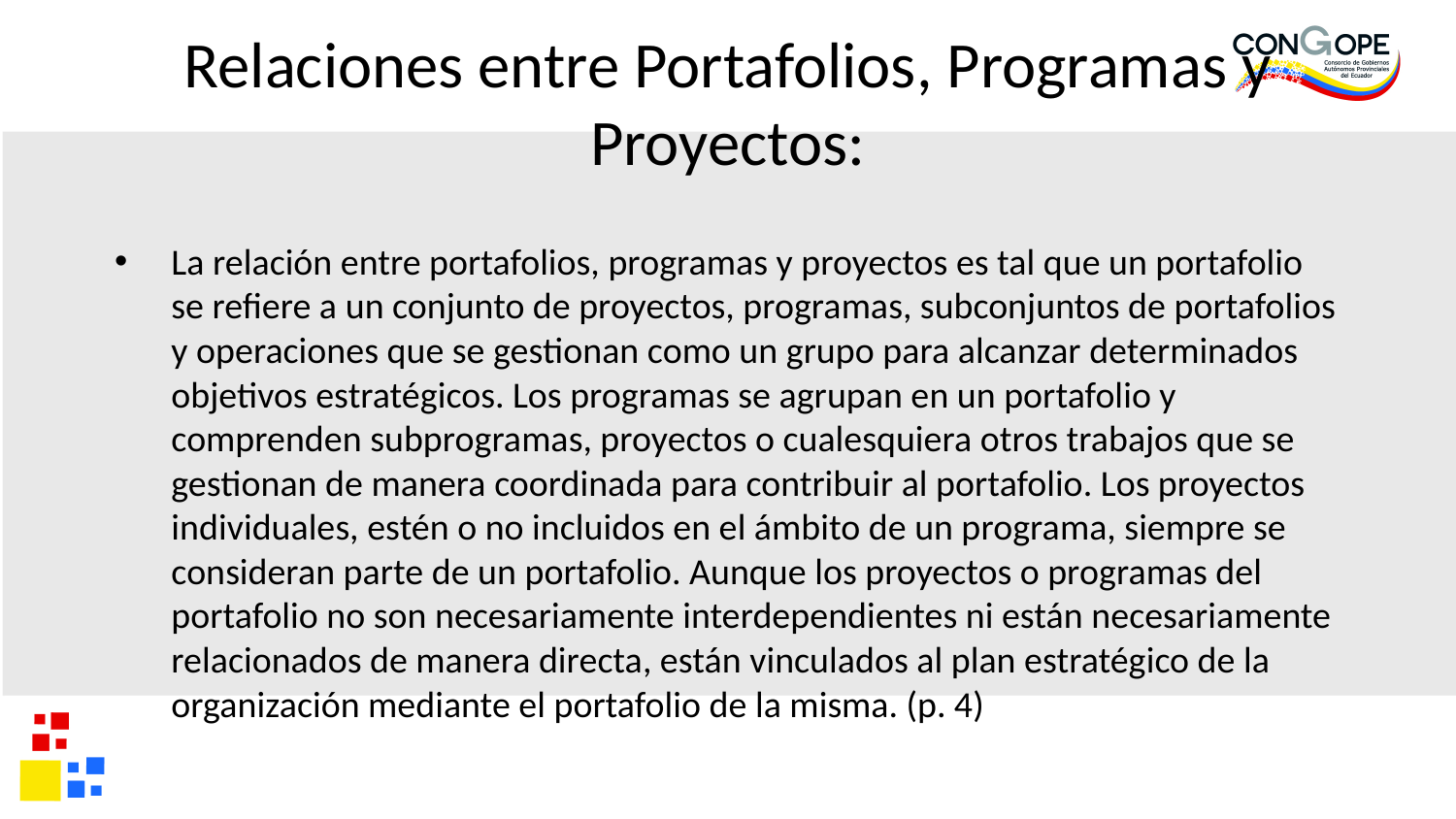

# Relaciones entre Portafolios, Programas y Proyectos:
La relación entre portafolios, programas y proyectos es tal que un portafolio se refiere a un conjunto de proyectos, programas, subconjuntos de portafolios y operaciones que se gestionan como un grupo para alcanzar determinados objetivos estratégicos. Los programas se agrupan en un portafolio y comprenden subprogramas, proyectos o cualesquiera otros trabajos que se gestionan de manera coordinada para contribuir al portafolio. Los proyectos individuales, estén o no incluidos en el ámbito de un programa, siempre se consideran parte de un portafolio. Aunque los proyectos o programas del portafolio no son necesariamente interdependientes ni están necesariamente relacionados de manera directa, están vinculados al plan estratégico de la organización mediante el portafolio de la misma. (p. 4)